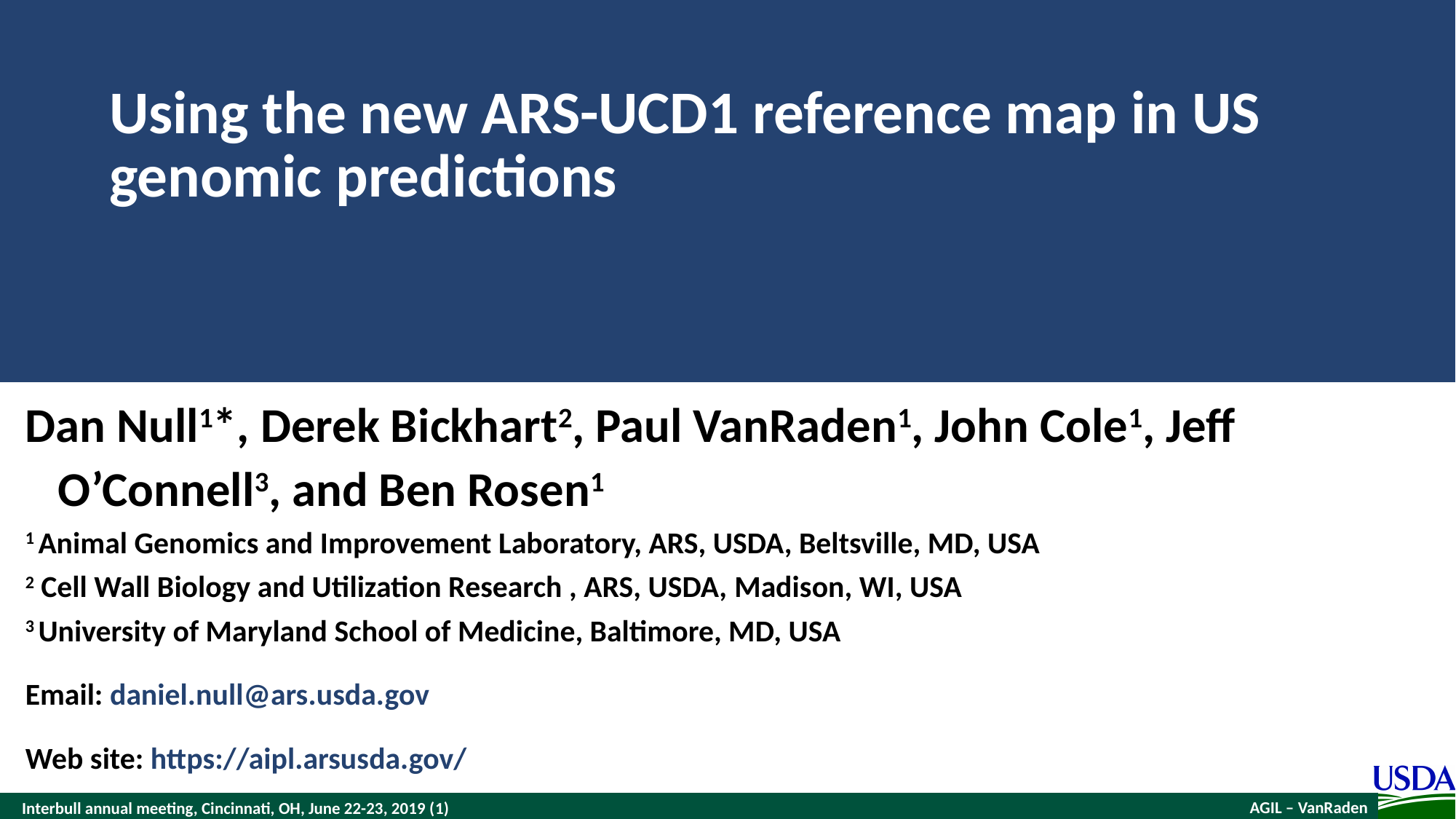

# Using the new ARS-UCD1 reference map in US genomic predictions
Dan Null1*, Derek Bickhart2, Paul VanRaden1, John Cole1, Jeff O’Connell3, and Ben Rosen1
1 Animal Genomics and Improvement Laboratory, ARS, USDA, Beltsville, MD, USA
2 Cell Wall Biology and Utilization Research , ARS, USDA, Madison, WI, USA
3 University of Maryland School of Medicine, Baltimore, MD, USA
Email: daniel.null@ars.usda.gov
Web site: https://aipl.arsusda.gov/